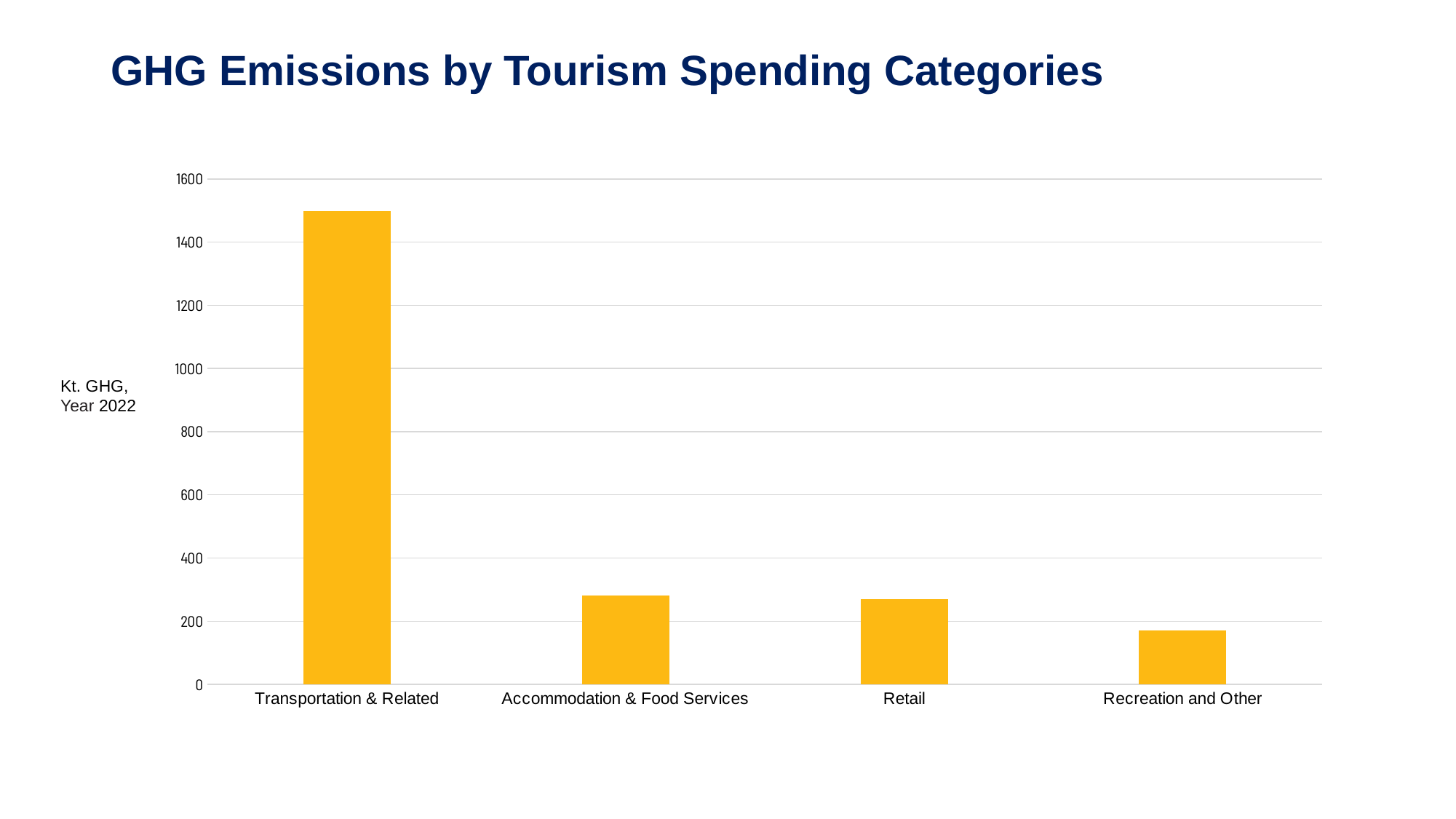

# GHG Emissions by Tourism Spending Categories

### Chart

| Category |  |
|---|---|
| Transportation & Related | 1499.0 |
| Accommodation & Food Services | 281.0 |
| Retail | 271.0 |
| Recreation and Other | 170.0 |
Kt. GHG,
Year 2022